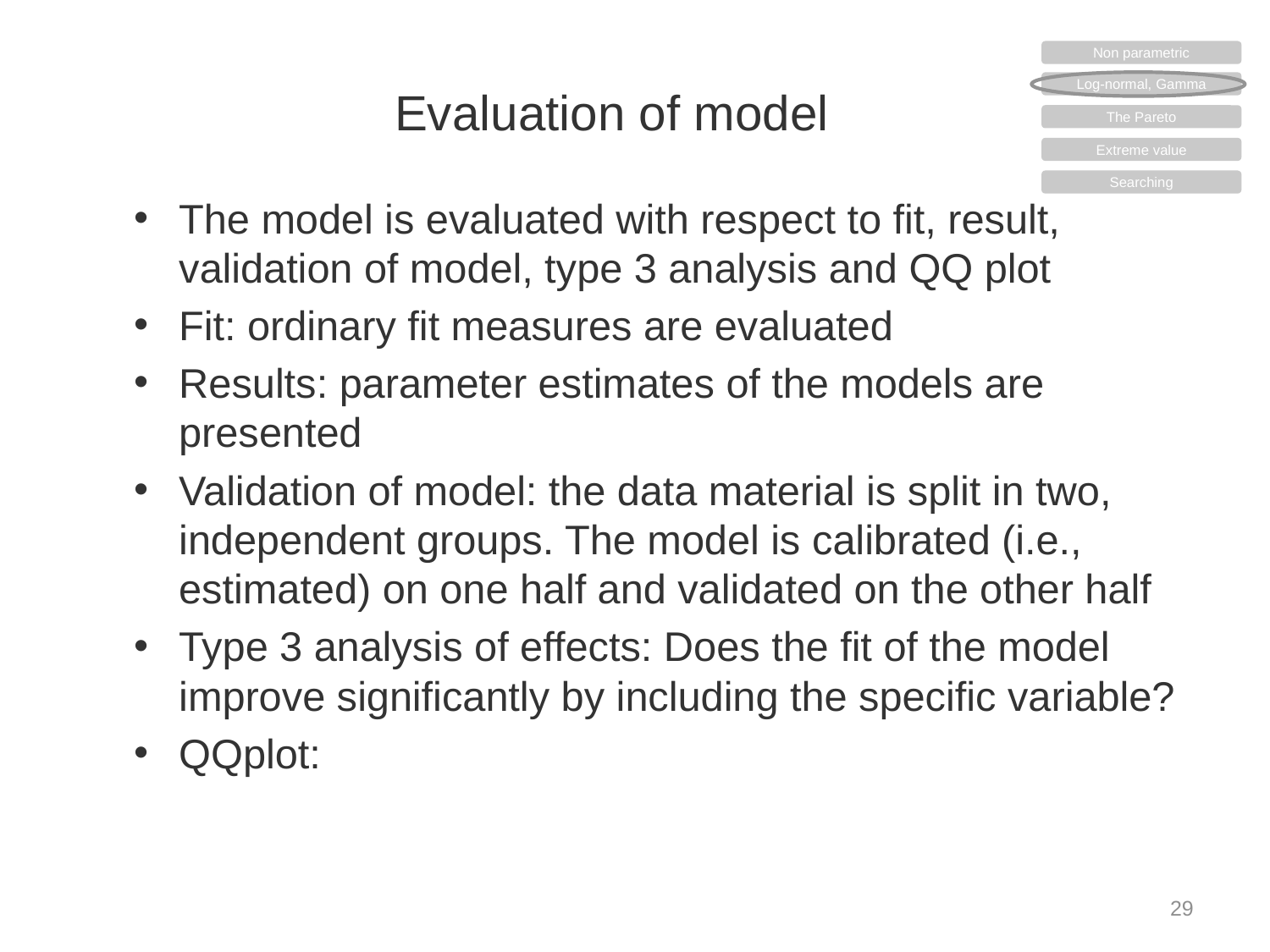

Non parametric
Log-normal, Gamma
The Pareto
Extreme value
Searching
# Evaluation of model

The model is evaluated with respect to fit, result, validation of model, type 3 analysis and QQ plot
Fit: ordinary fit measures are evaluated
Results: parameter estimates of the models are presented
Validation of model: the data material is split in two, independent groups. The model is calibrated (i.e., estimated) on one half and validated on the other half
Type 3 analysis of effects: Does the fit of the model improve significantly by including the specific variable?
QQplot:
29